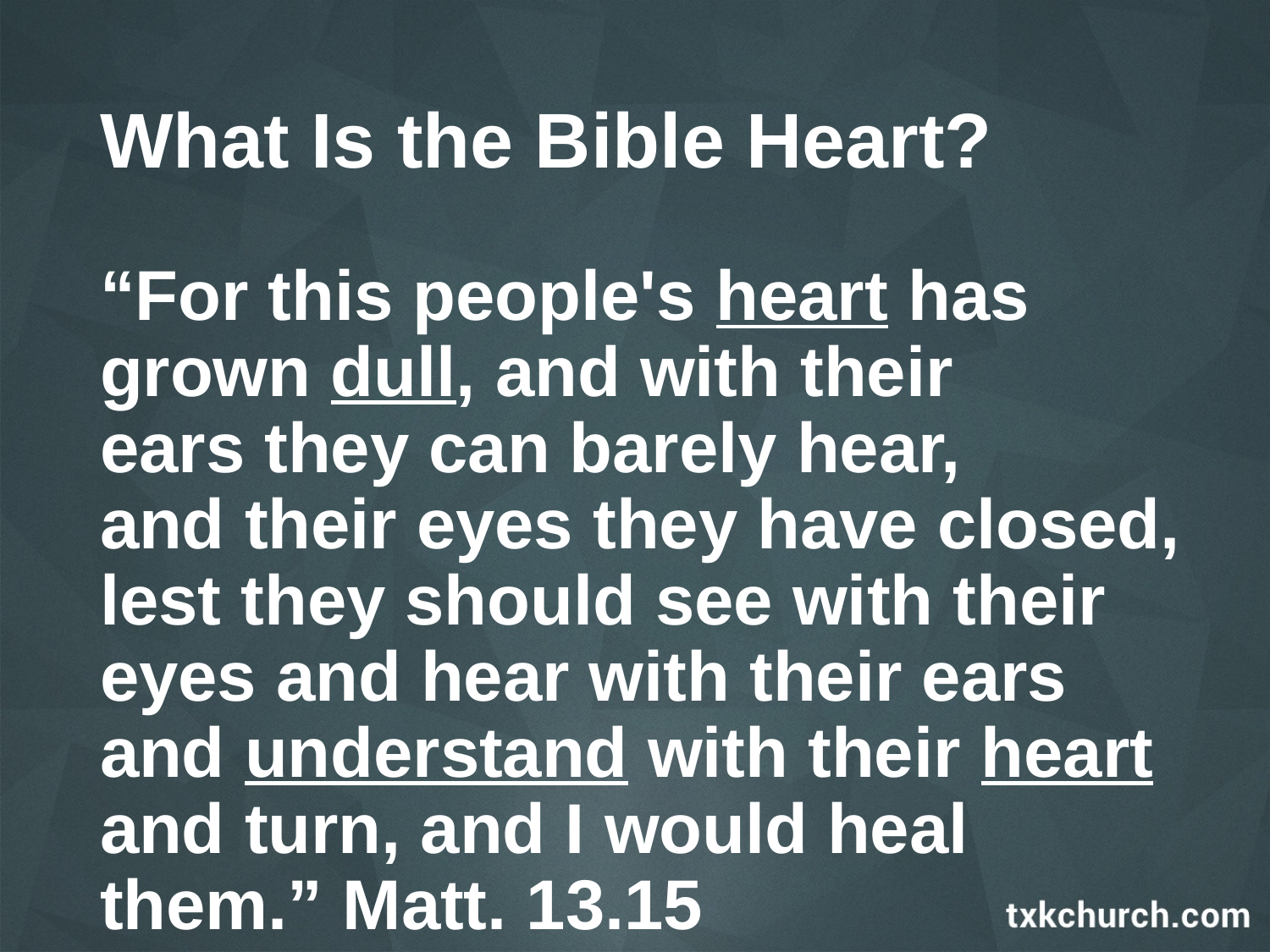

# What Is the Bible Heart?
“For this people's heart has grown dull, and with their ears they can barely hear, and their eyes they have closed, lest they should see with their eyes and hear with their ears and understand with their heart and turn, and I would heal them.” Matt. 13.15